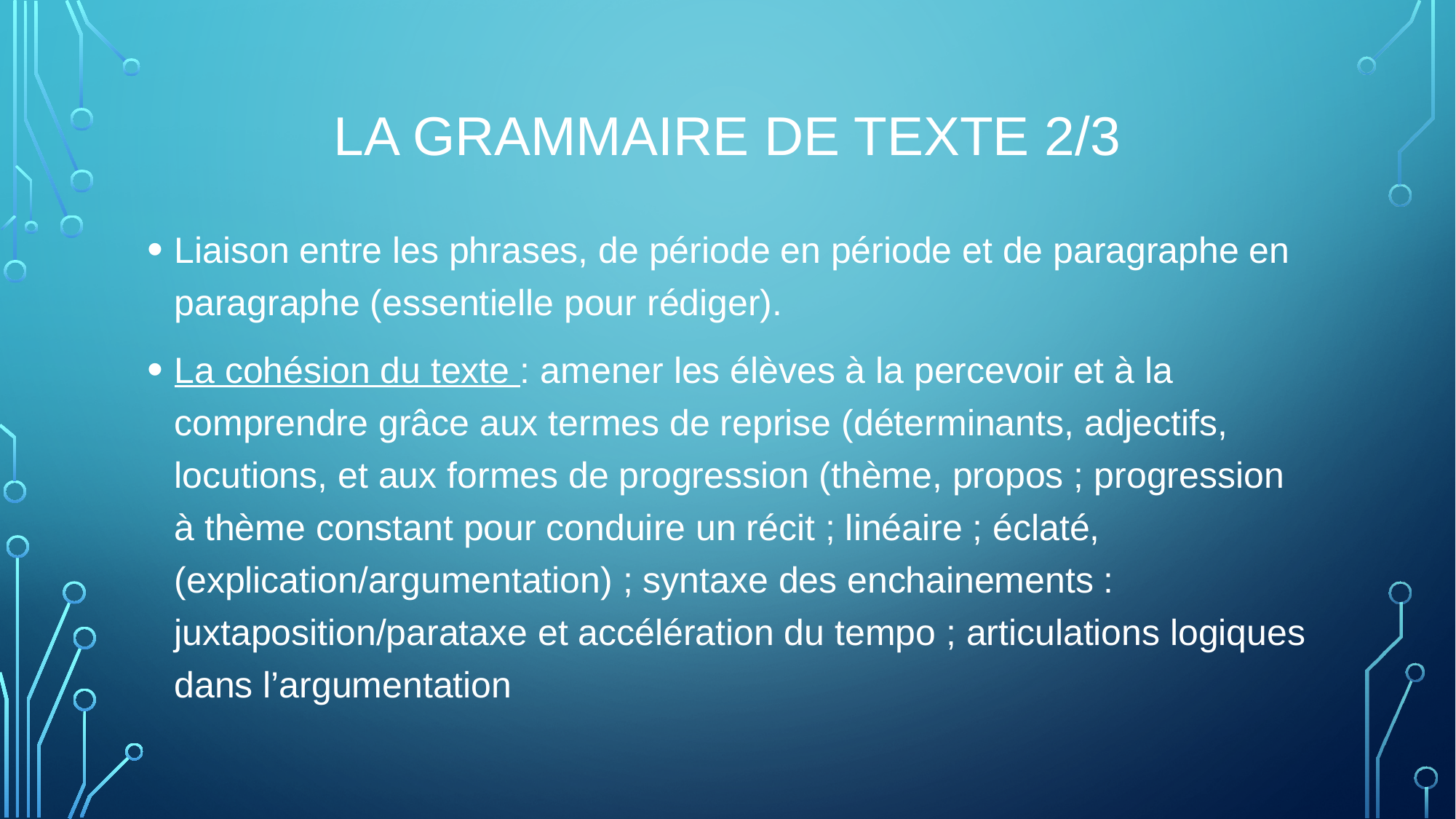

# LA GRAMMAIRE DE TEXTE 2/3
Liaison entre les phrases, de période en période et de paragraphe en paragraphe (essentielle pour rédiger).
La cohésion du texte : amener les élèves à la percevoir et à la comprendre grâce aux termes de reprise (déterminants, adjectifs, locutions, et aux formes de progression (thème, propos ; progression à thème constant pour conduire un récit ; linéaire ; éclaté, (explication/argumentation) ; syntaxe des enchainements : juxtaposition/parataxe et accélération du tempo ; articulations logiques dans l’argumentation